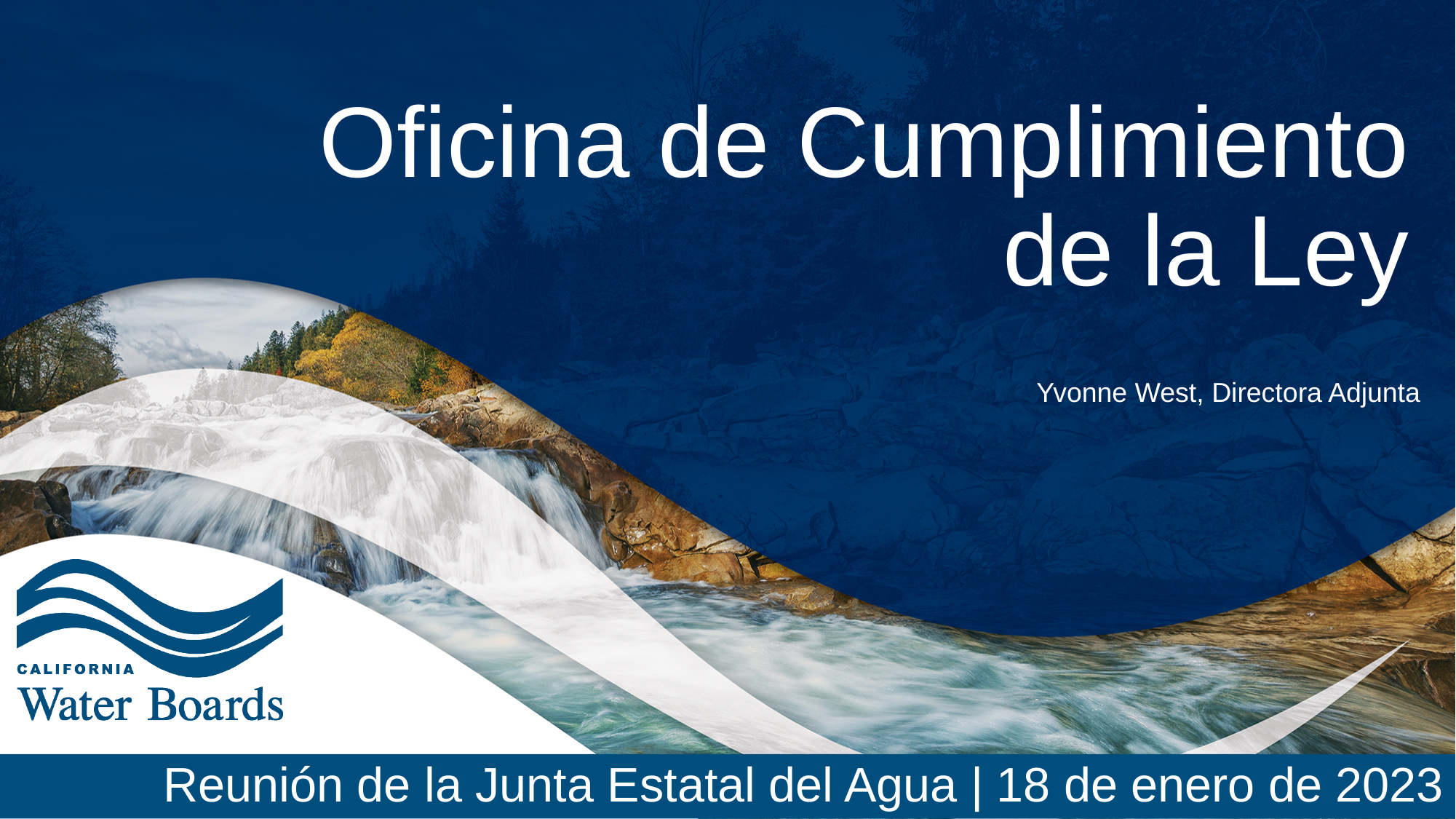

# Oficina de Cumplimiento de la Ley
Yvonne West, Directora Adjunta
Reunión de la Junta Estatal del Agua | 18 de enero de 2023